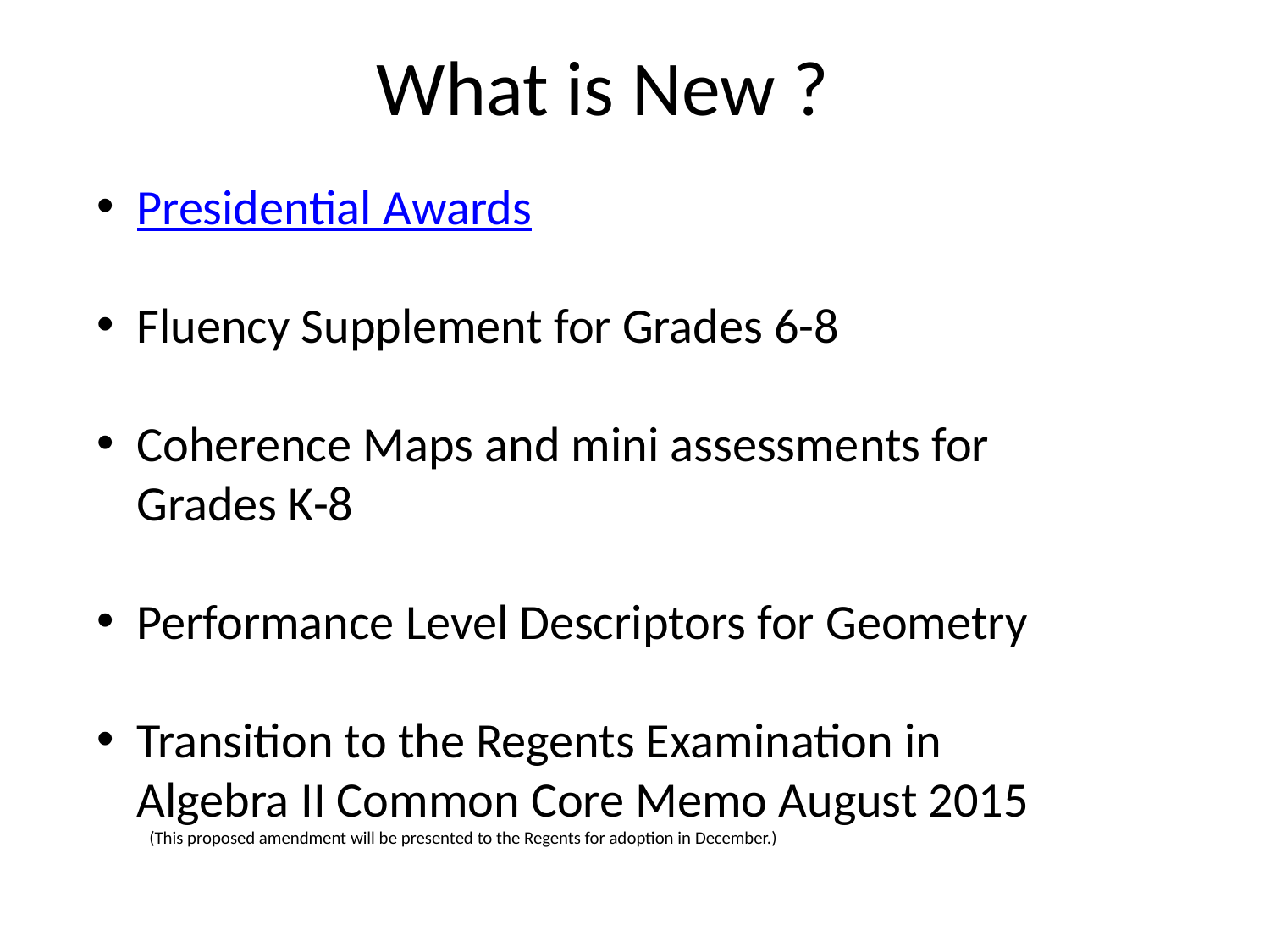

What is New ?
Presidential Awards

Fluency Supplement for Grades 6-8

Coherence Maps and mini assessments for Grades K-8

Performance Level Descriptors for Geometry

Transition to the Regents Examination in Algebra II Common Core Memo August 2015
             (This proposed amendment will be presented to the Regents for adoption in December.)